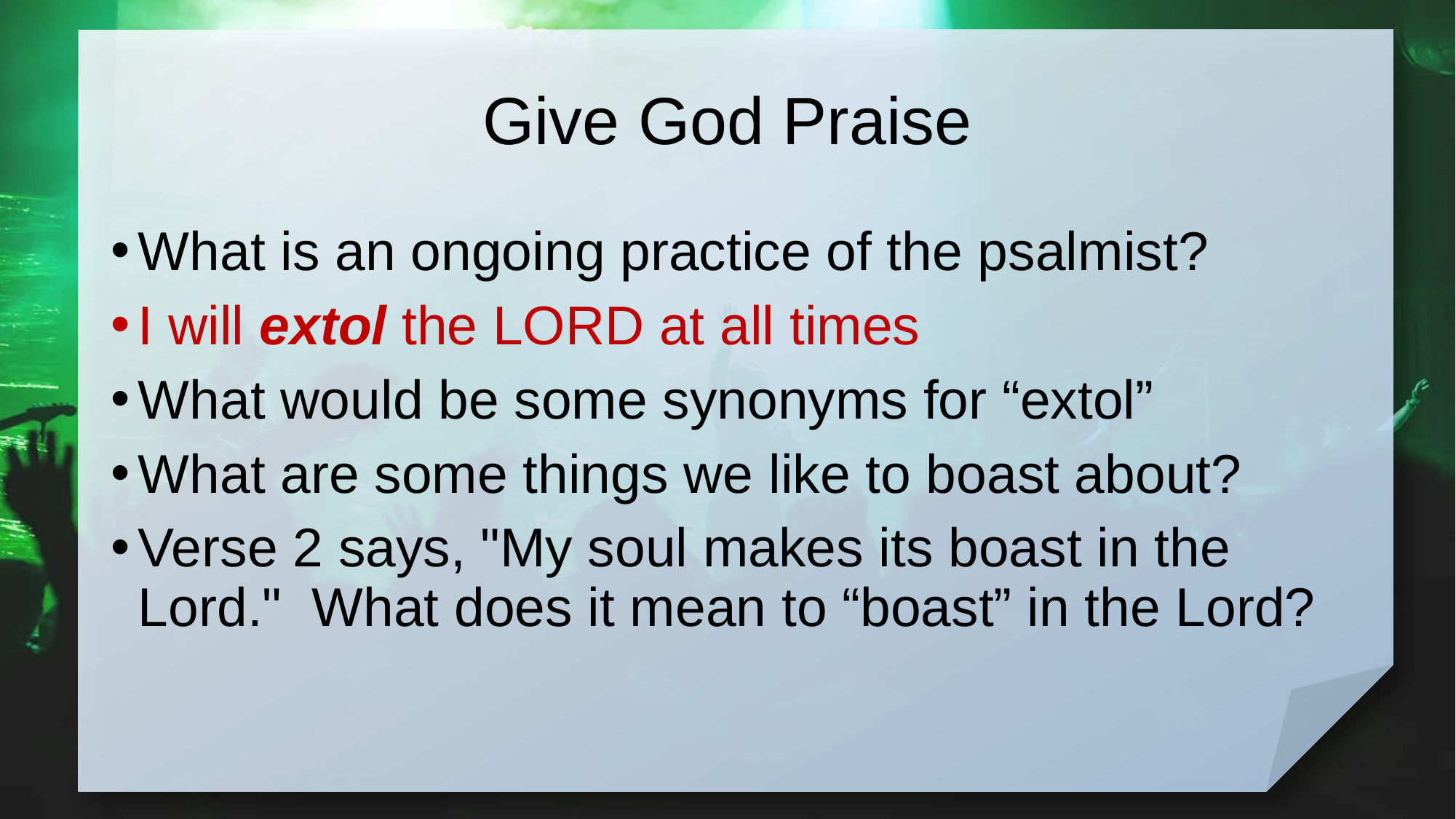

# Give God Praise
What is an ongoing practice of the psalmist?
I will extol the LORD at all times
What would be some synonyms for “extol”
What are some things we like to boast about?
Verse 2 says, "My soul makes its boast in the Lord."  What does it mean to “boast” in the Lord?